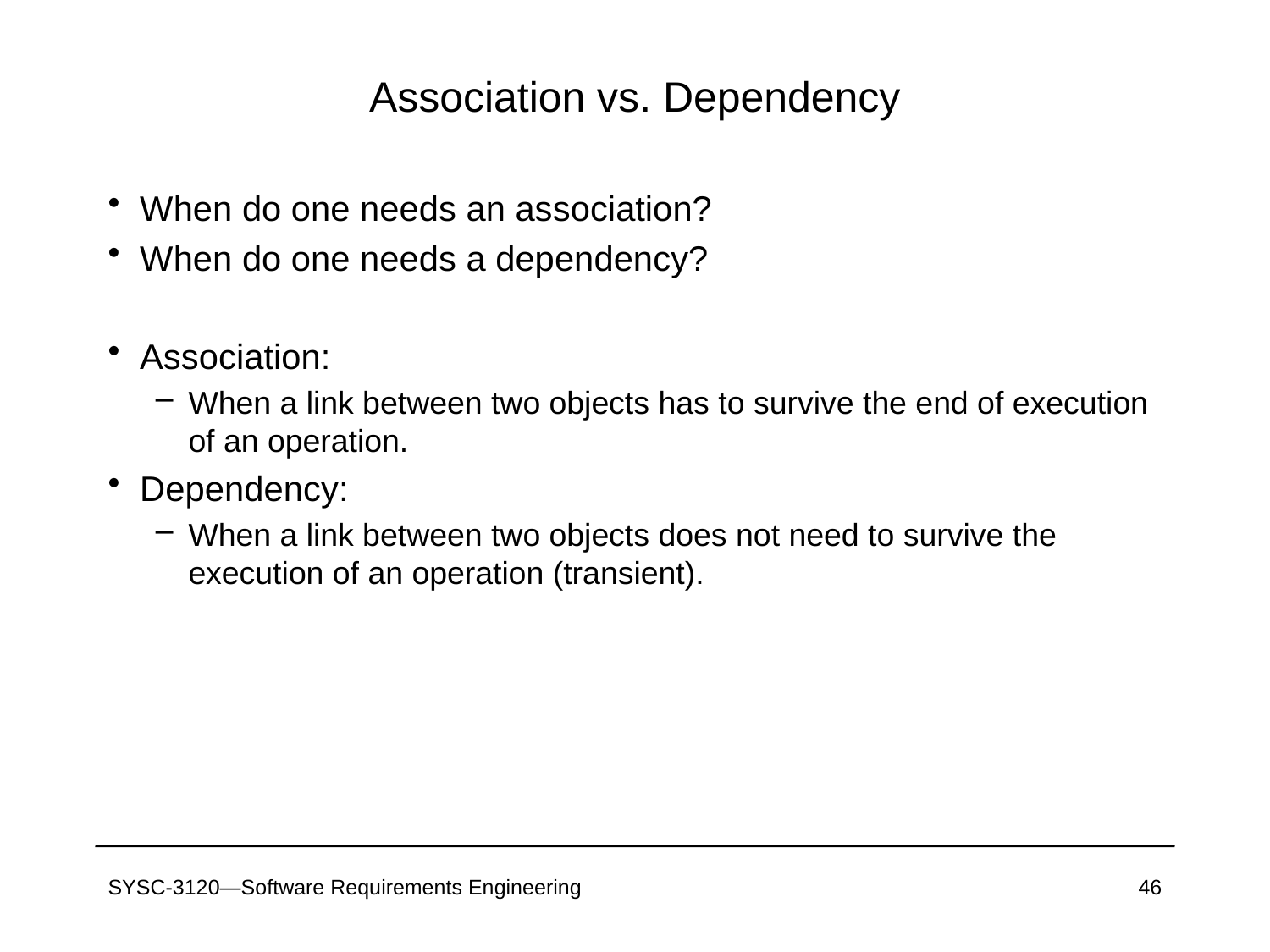

# Association vs. Dependency
When do one needs an association?
When do one needs a dependency?

Association:
When a link between two objects has to survive the end of execution of an operation.
Dependency:
When a link between two objects does not need to survive the execution of an operation (transient).
SYSC-3120—Software Requirements Engineering
46